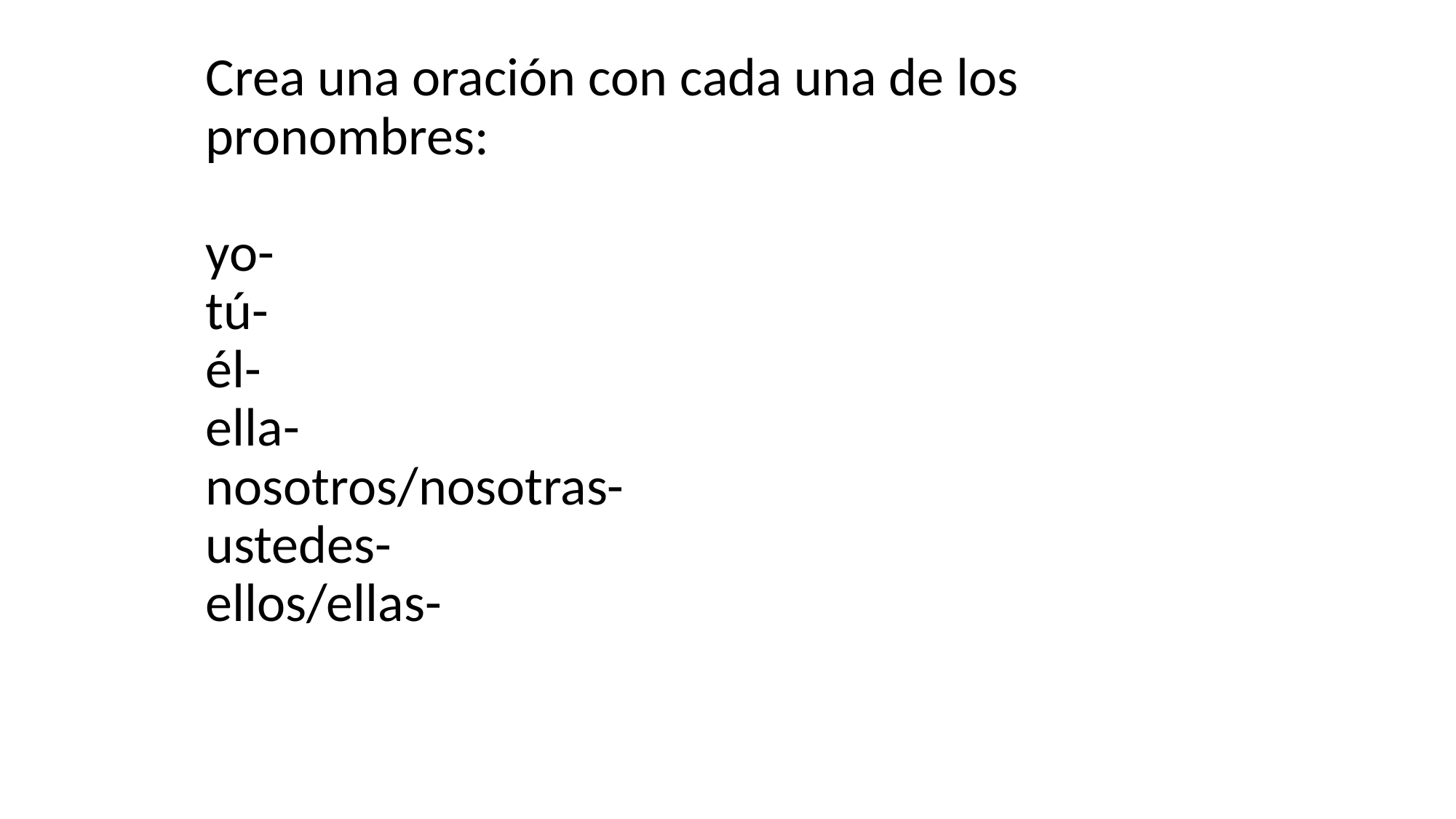

# Crea una oración con cada una de los pronombres: yo- tú- él- ella- nosotros/nosotras- ustedes- ellos/ellas-